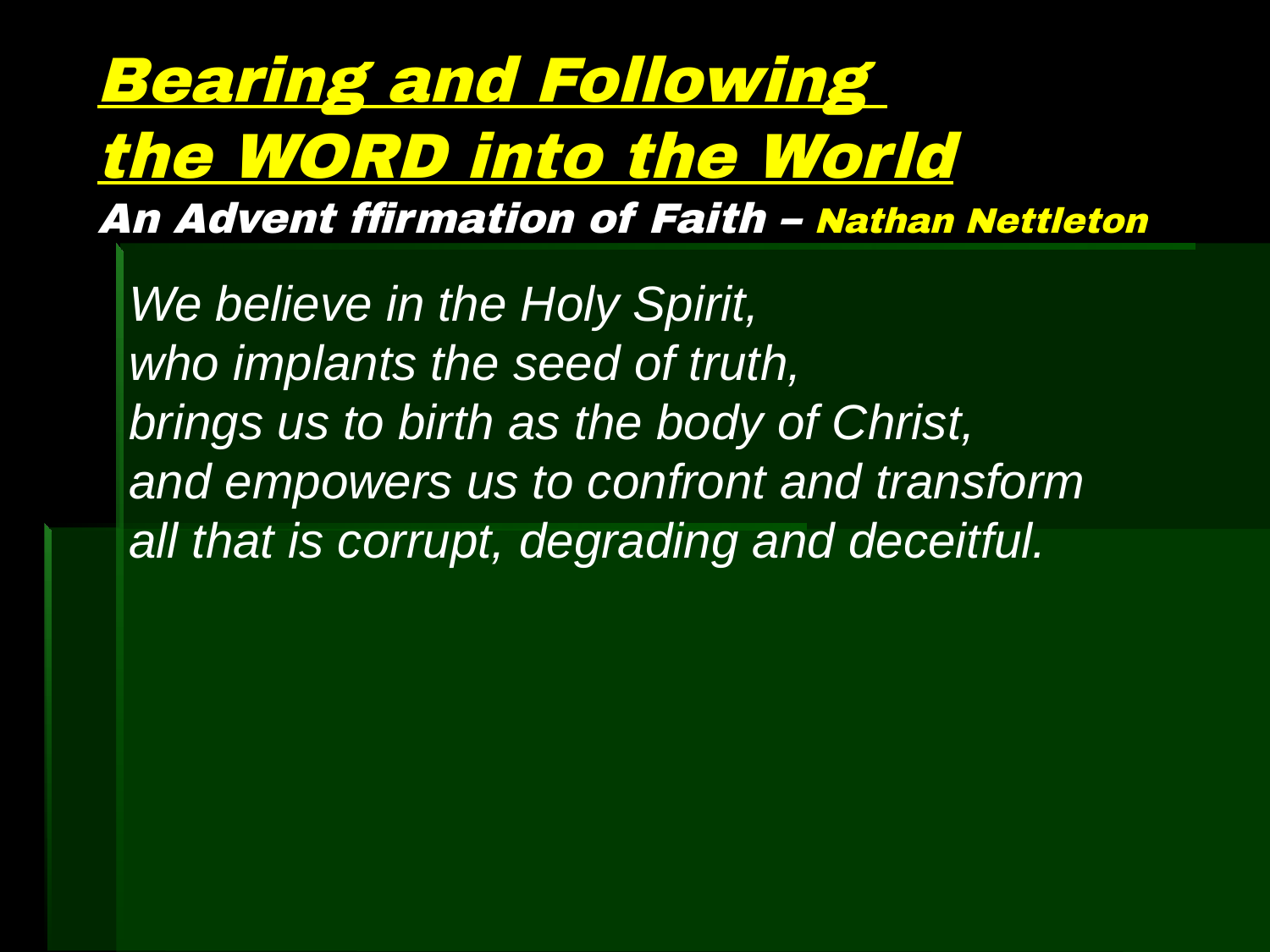

# Bearing and Following the WORD into the World An Advent ffirmation of Faith – Nathan Nettleton

We believe in the Holy Spirit,
who implants the seed of truth,
brings us to birth as the body of Christ,
and empowers us to confront and transform
all that is corrupt, degrading and deceitful.